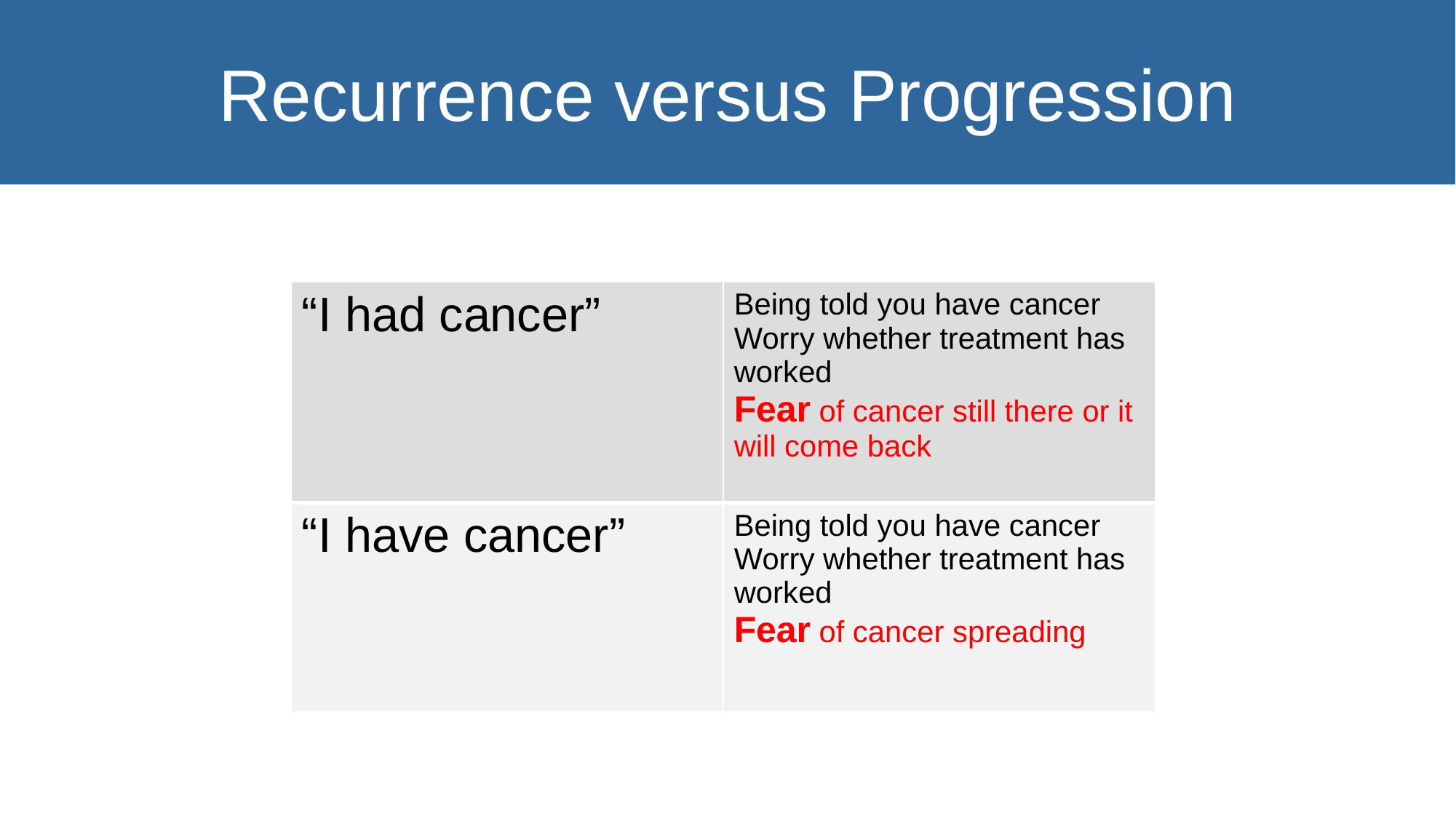

Recurrence versus Progression
| “I had cancer” | Being told you have cancer Worry whether treatment has worked Fear of cancer still there or it will come back |
| --- | --- |
| “I have cancer” | Being told you have cancer Worry whether treatment has worked Fear of cancer spreading |